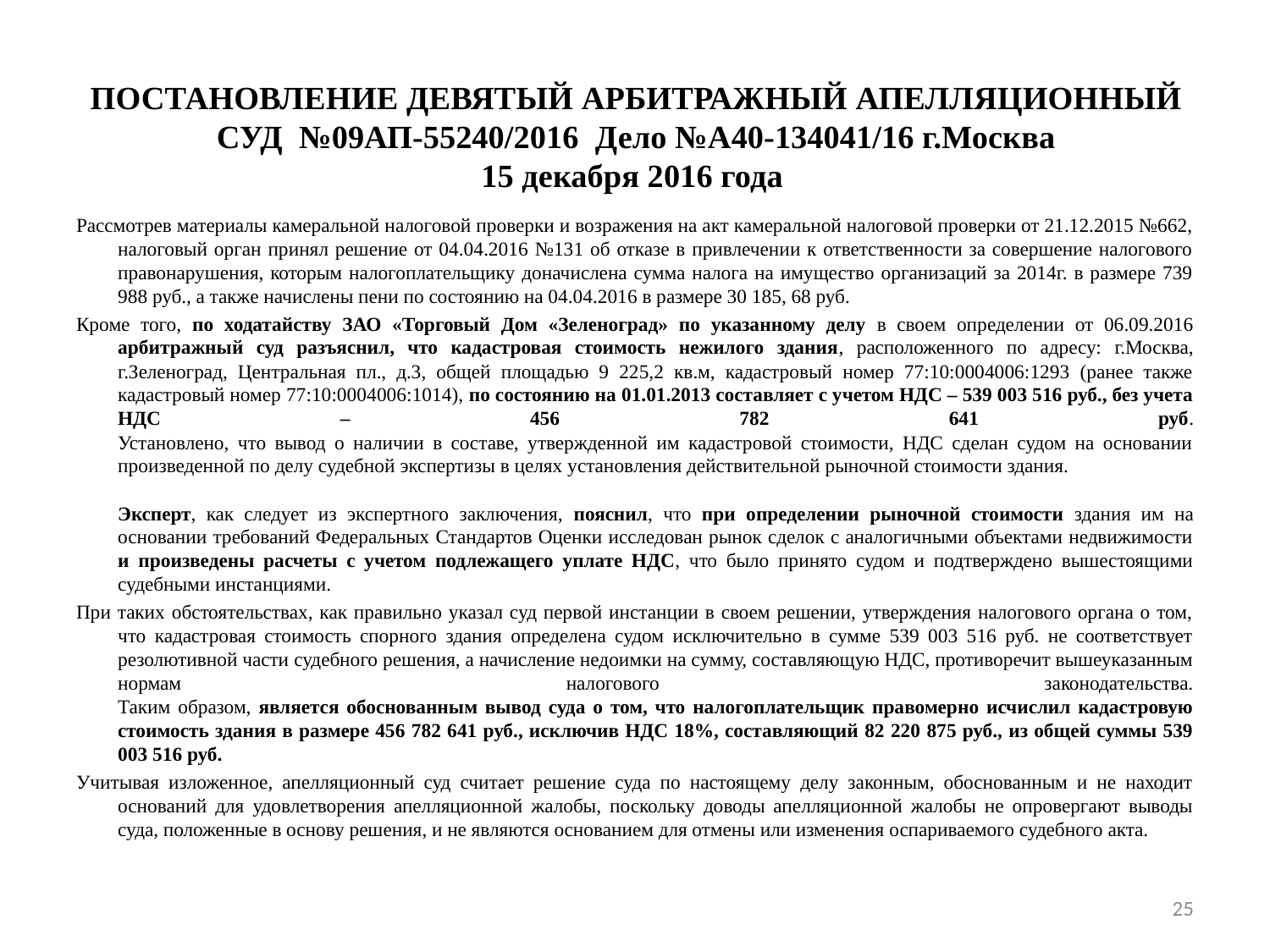

# ПОСТАНОВЛЕНИЕ ДЕВЯТЫЙ АРБИТРАЖНЫЙ АПЕЛЛЯЦИОННЫЙ СУД  №09АП-55240/2016  Дело №А40-134041/16 г.Москва 15 декабря 2016 года
Рассмотрев материалы камеральной налоговой проверки и возражения на акт камеральной налоговой проверки от 21.12.2015 №662, налоговый орган принял решение от 04.04.2016 №131 об отказе в привлечении к ответственности за совершение налогового правонарушения, которым налогоплательщику доначислена сумма налога на имущество организаций за 2014г. в размере 739 988 руб., а также начислены пени по состоянию на 04.04.2016 в размере 30 185, 68 руб.
Кроме того, по ходатайству ЗАО «Торговый Дом «Зеленоград» по указанному делу в своем определении от 06.09.2016 арбитражный суд разъяснил, что кадастровая стоимость нежилого здания, расположенного по адресу: г.Москва, г.Зеленоград, Центральная пл., д.3, общей площадью 9 225,2 кв.м, кадастровый номер 77:10:0004006:1293 (ранее также кадастровый номер 77:10:0004006:1014), по состоянию на 01.01.2013 составляет с учетом НДС – 539 003 516 руб., без учета НДС – 456 782 641 руб.
Установлено, что вывод о наличии в составе, утвержденной им кадастровой стоимости, НДС сделан судом на основании произведенной по делу судебной экспертизы в целях установления действительной рыночной стоимости здания.                                        .
Эксперт, как следует из экспертного заключения, пояснил, что при определении рыночной стоимости здания им на основании требований Федеральных Стандартов Оценки исследован рынок сделок с аналогичными объектами недвижимости и произведены расчеты с учетом подлежащего уплате НДС, что было принято судом и подтверждено вышестоящими судебными инстанциями.
При таких обстоятельствах, как правильно указал суд первой инстанции в своем решении, утверждения налогового органа о том, что кадастровая стоимость спорного здания определена судом исключительно в сумме 539 003 516 руб. не соответствует резолютивной части судебного решения, а начисление недоимки на сумму, составляющую НДС, противоречит вышеуказанным нормам налогового законодательства.
Таким образом, является обоснованным вывод суда о том, что налогоплательщик правомерно исчислил кадастровую стоимость здания в размере 456 782 641 руб., исключив НДС 18%, составляющий 82 220 875 руб., из общей суммы 539 003 516 руб.
Учитывая изложенное, апелляционный суд считает решение суда по настоящему делу законным, обоснованным и не находит оснований для удовлетворения апелляционной жалобы, поскольку доводы апелляционной жалобы не опровергают выводы суда, положенные в основу решения, и не являются основанием для отмены или изменения оспариваемого судебного акта.
25